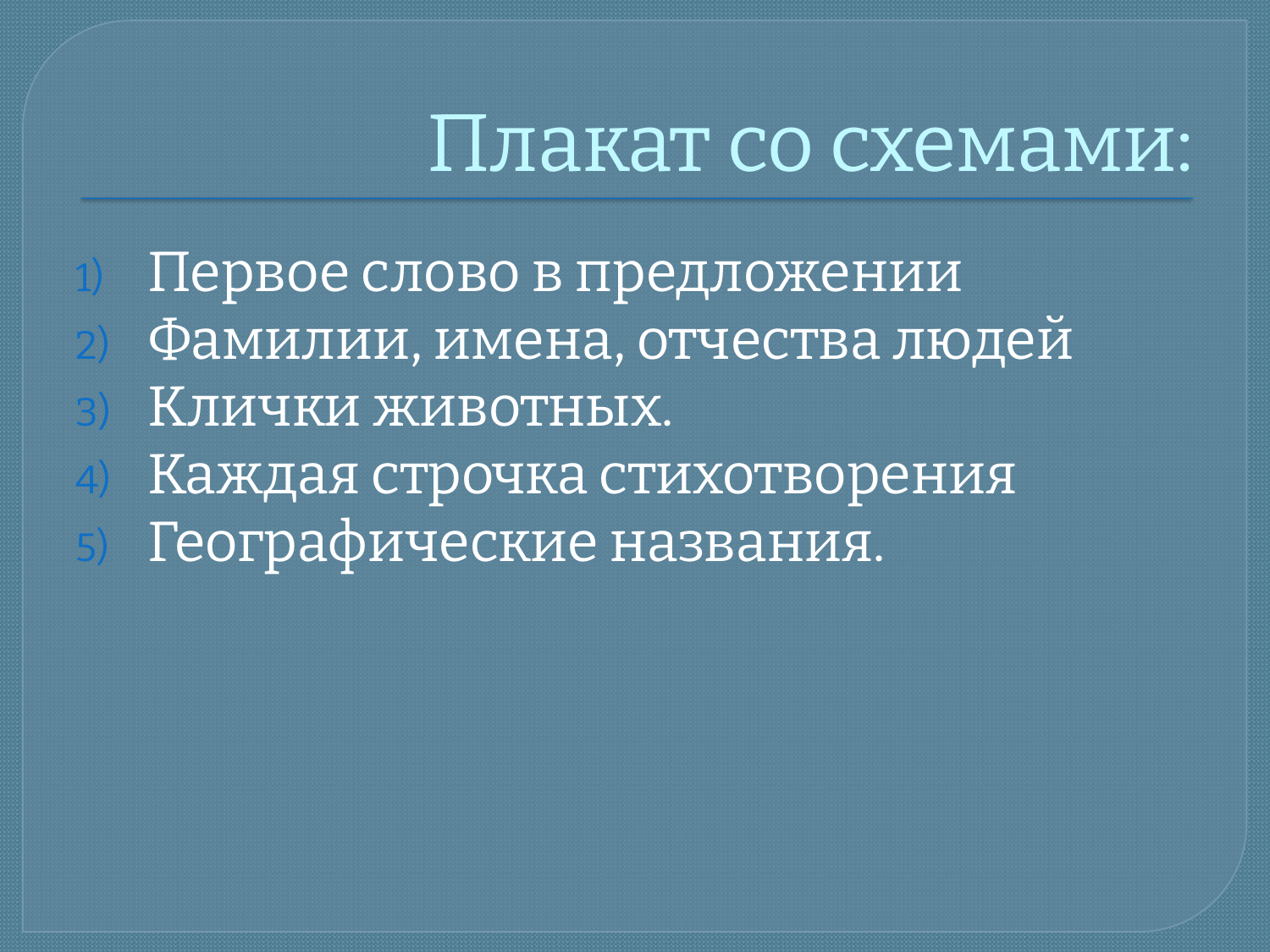

# Плакат со схемами:
Первое слово в предложении
Фамилии, имена, отчества людей
Клички животных.
Каждая строчка стихотворения
Географические названия.